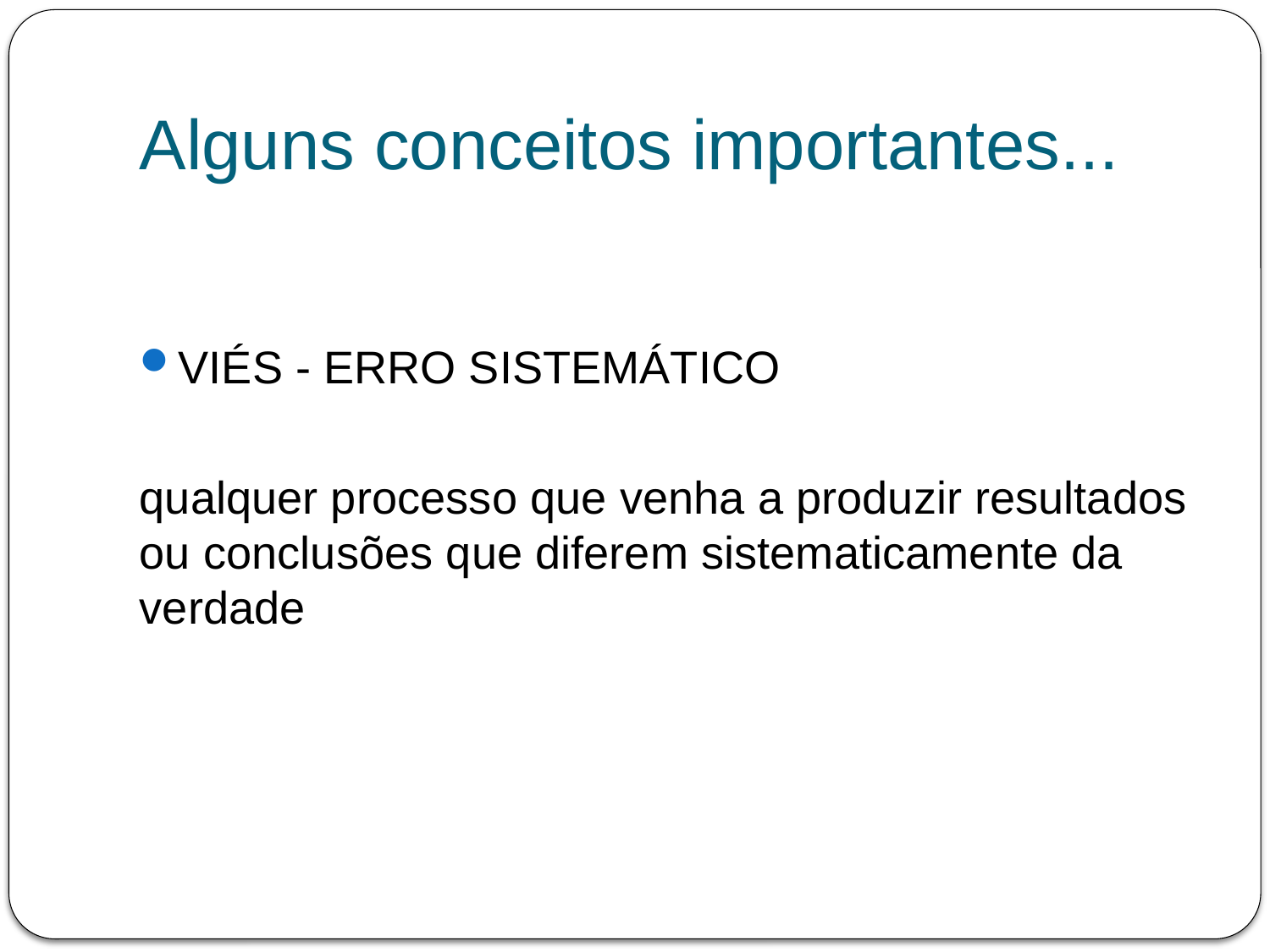

# Alguns conceitos importantes...

VIÉS - ERRO SISTEMÁTICO

qualquer processo que venha a produzir resultados ou conclusões que diferem sistematicamente da verdade